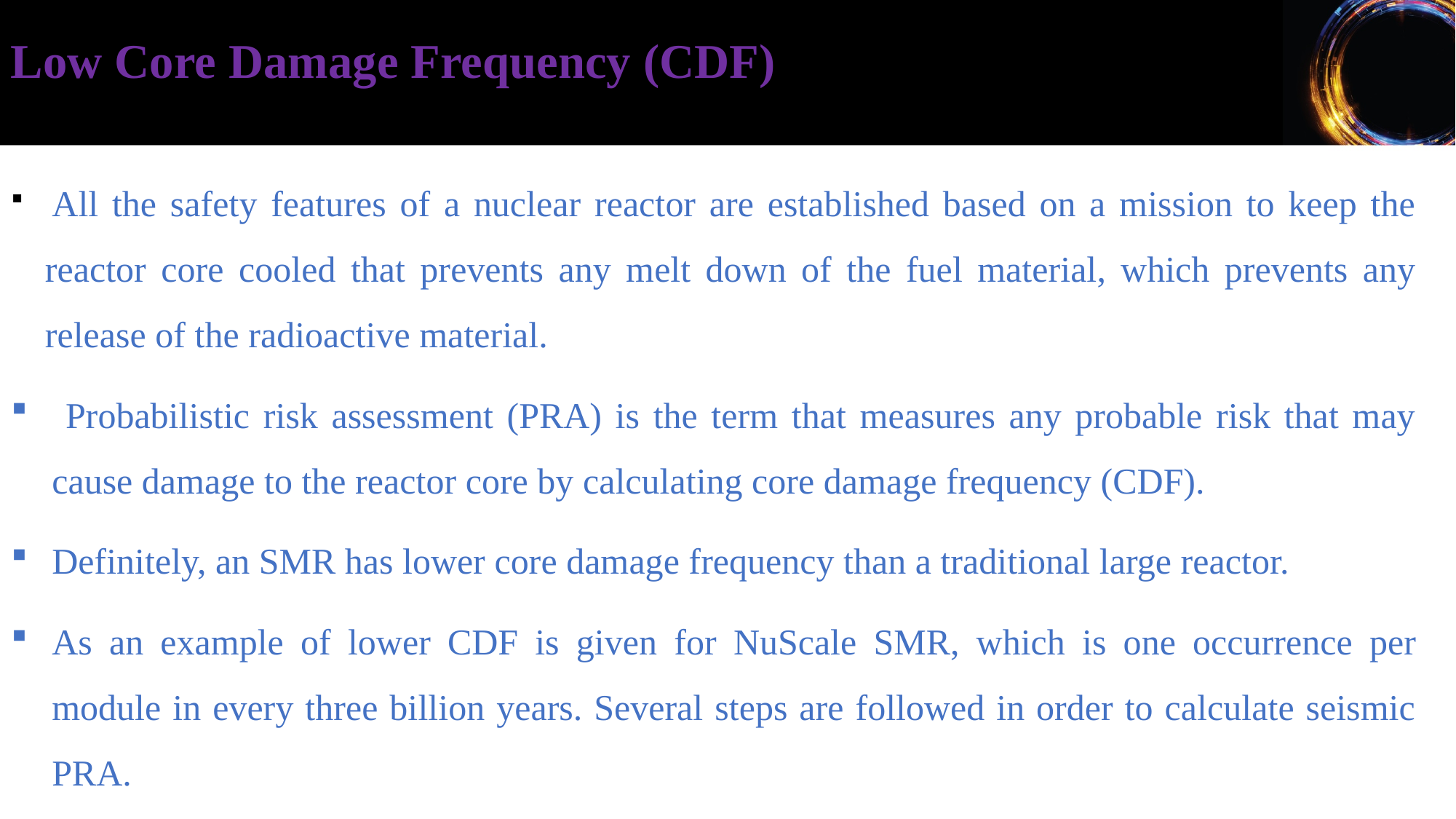

Low Core Damage Frequency (CDF)
 All the safety features of a nuclear reactor are established based on a mission to keep the reactor core cooled that prevents any melt down of the fuel material, which prevents any release of the radioactive material.
 Probabilistic risk assessment (PRA) is the term that measures any probable risk that may cause damage to the reactor core by calculating core damage frequency (CDF).
Definitely, an SMR has lower core damage frequency than a traditional large reactor.
As an example of lower CDF is given for NuScale SMR, which is one occurrence per module in every three billion years. Several steps are followed in order to calculate seismic PRA.